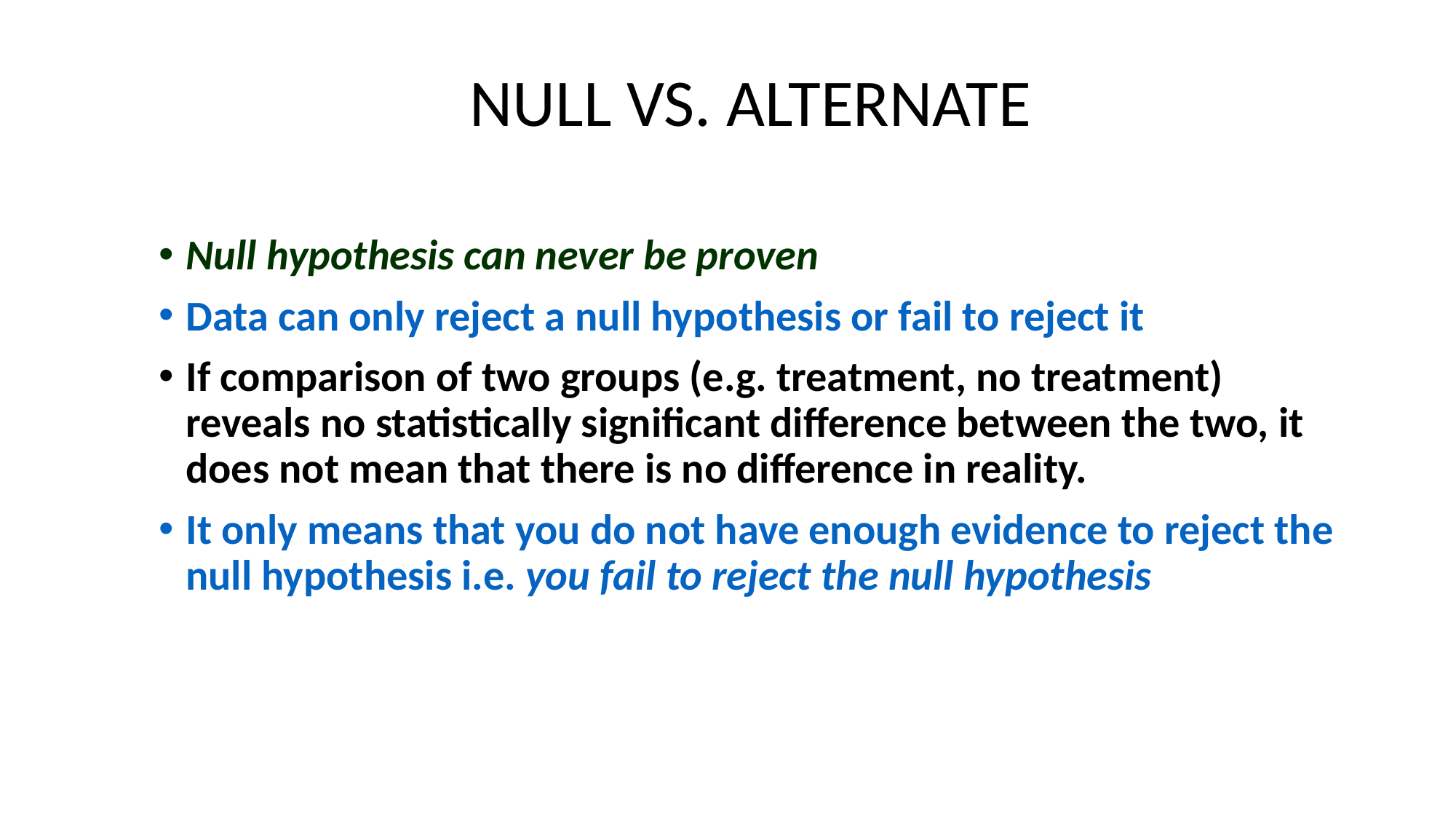

# NULL VS. ALTERNATE
Null hypothesis can never be proven
Data can only reject a null hypothesis or fail to reject it
If comparison of two groups (e.g. treatment, no treatment) reveals no statistically significant difference between the two, it does not mean that there is no difference in reality.
It only means that you do not have enough evidence to reject the null hypothesis i.e. you fail to reject the null hypothesis